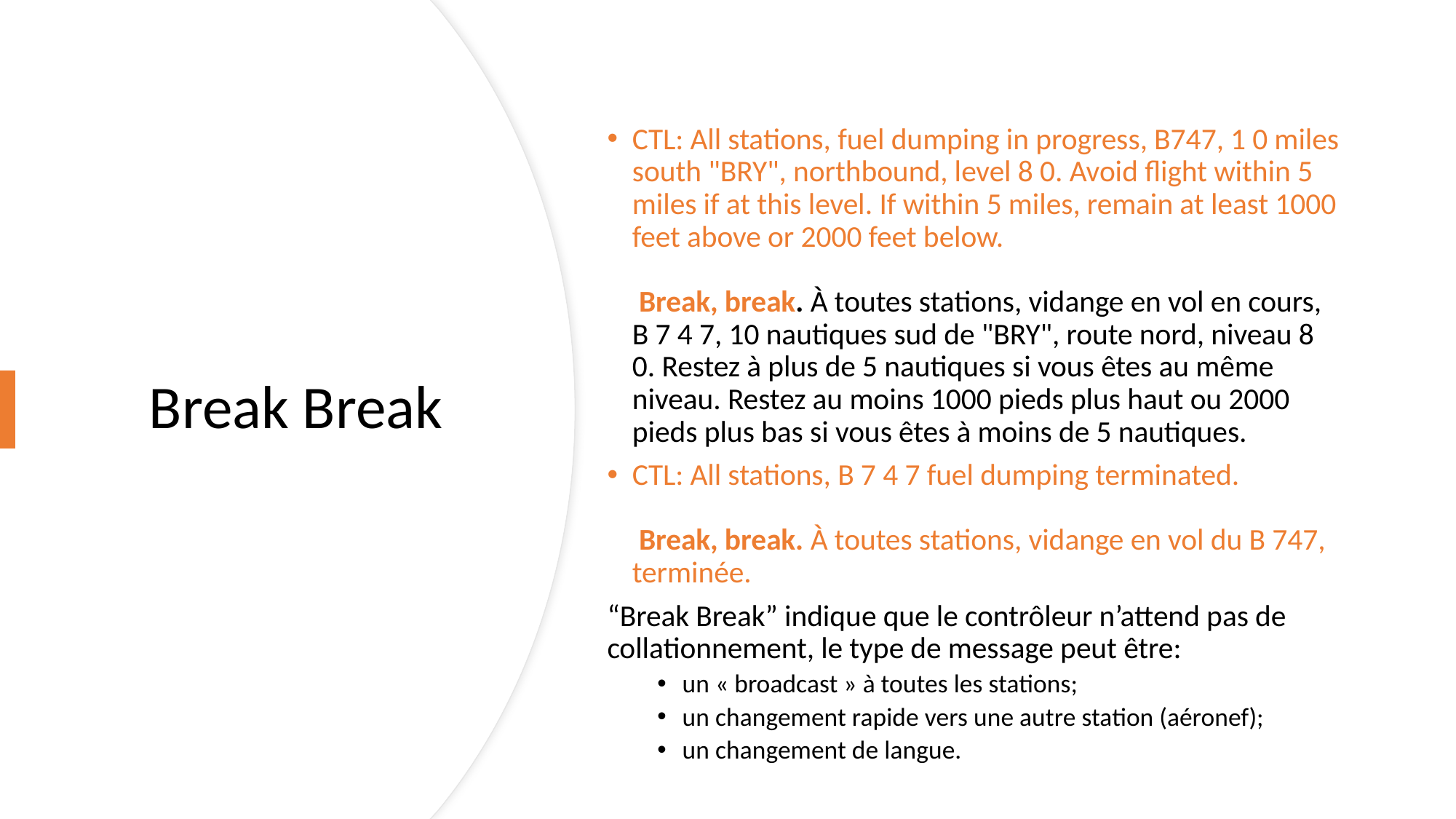

CTL: All stations, fuel dumping in progress, B747, 1 0 miles south "BRY", northbound, level 8 0. Avoid flight within 5 miles if at this level. If within 5 miles, remain at least 1000 feet above or 2000 feet below.
 Break, break. À toutes stations, vidange en vol en cours, B 7 4 7, 10 nautiques sud de "BRY", route nord, niveau 8 0. Restez à plus de 5 nautiques si vous êtes au même niveau. Restez au moins 1000 pieds plus haut ou 2000 pieds plus bas si vous êtes à moins de 5 nautiques.
CTL: All stations, B 7 4 7 fuel dumping terminated.
 Break, break. À toutes stations, vidange en vol du B 747, terminée.
“Break Break” indique que le contrôleur n’attend pas de collationnement, le type de message peut être:
un « broadcast » à toutes les stations;
un changement rapide vers une autre station (aéronef);
un changement de langue.

# Break Break